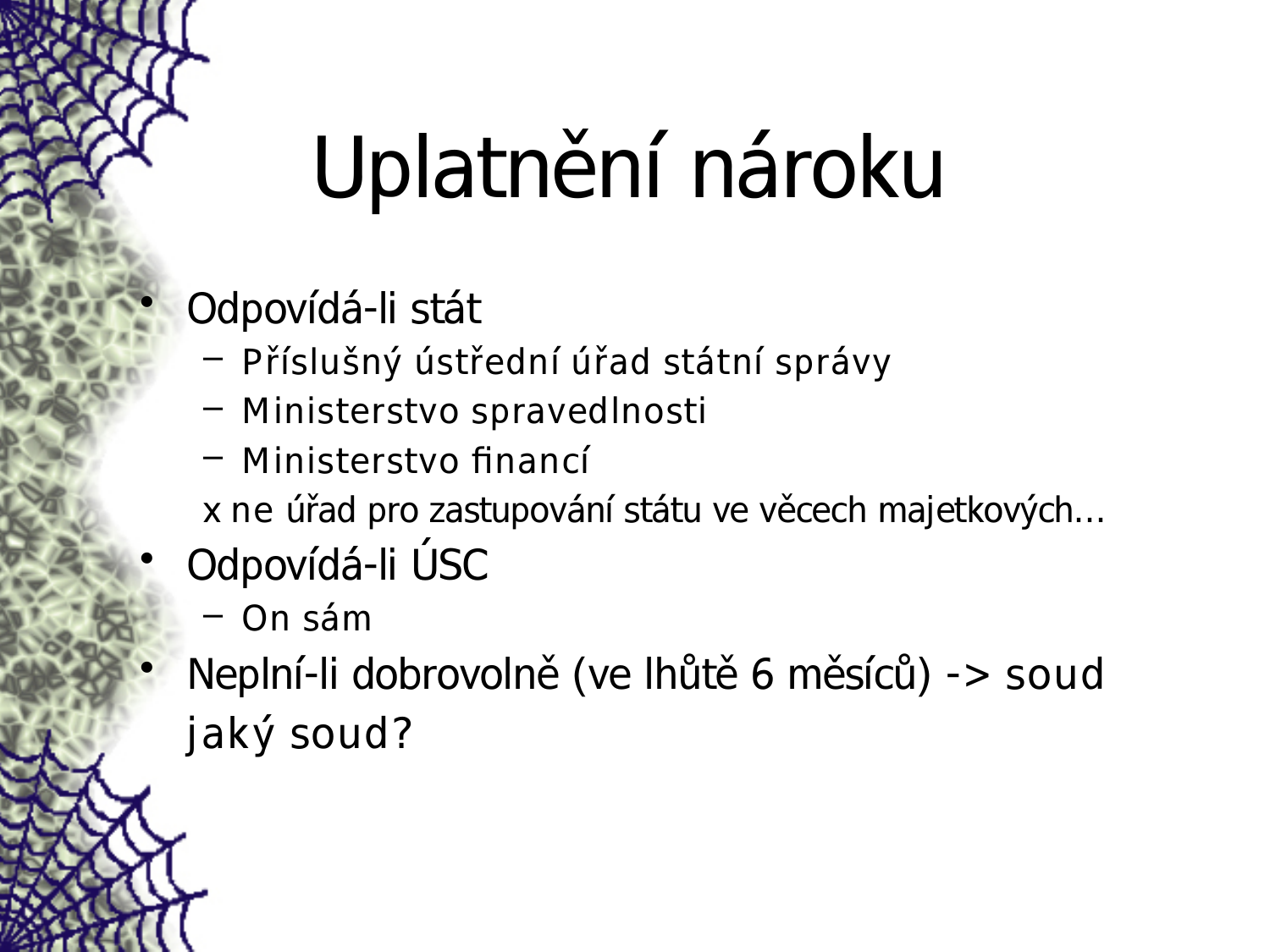

# Uplatnění nároku
Odpovídá-li stát
Příslušný ústřední úřad státní správy
Ministerstvo spravedlnosti
Ministerstvo financí
x ne úřad pro zastupování státu ve věcech majetkových...
Odpovídá-li ÚSC
On sám
Neplní-li dobrovolně (ve lhůtě 6 měsíců) -> soud
	jaký soud?